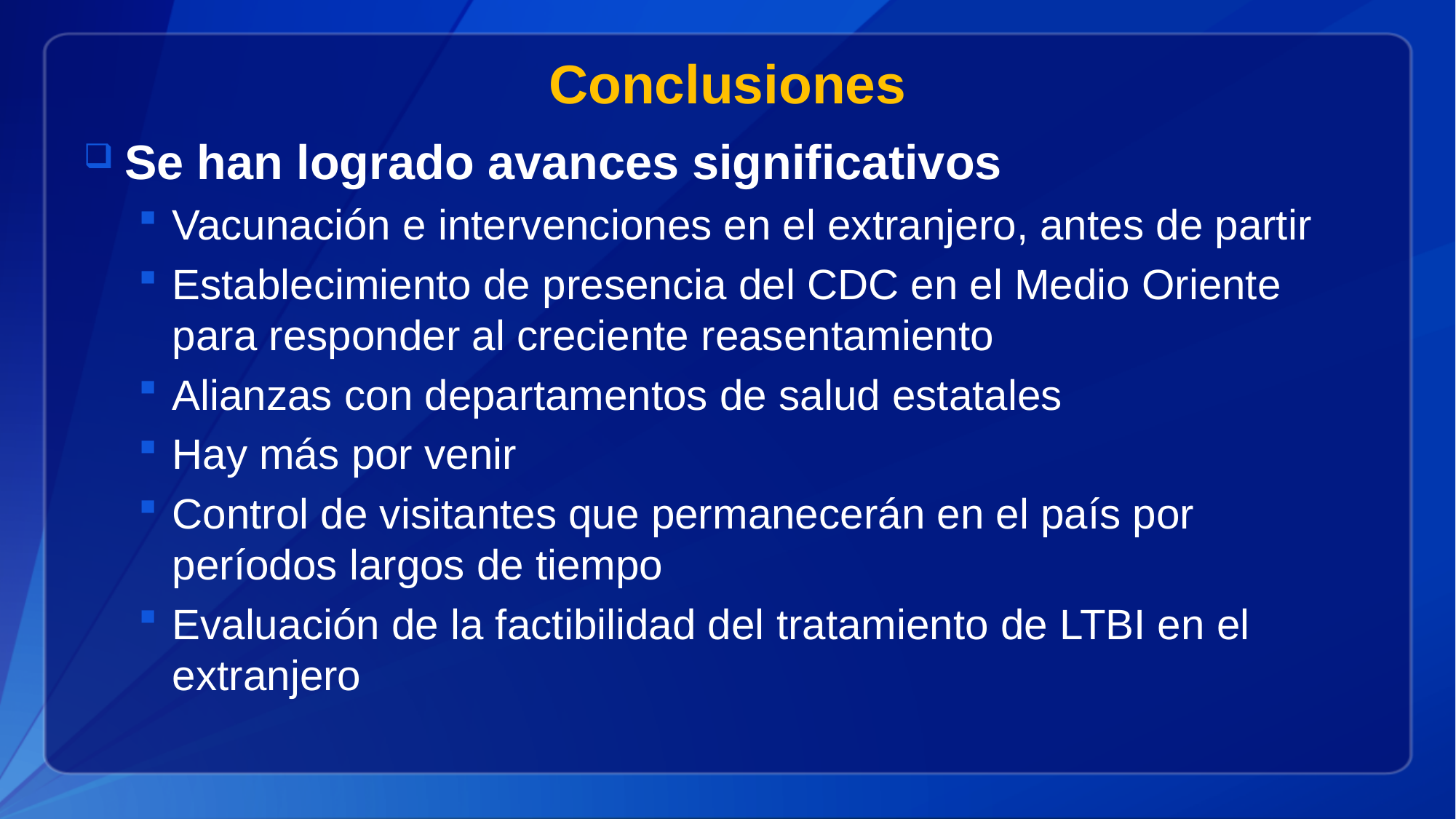

# Conclusiones
Se han logrado avances significativos
Vacunación e intervenciones en el extranjero, antes de partir
Establecimiento de presencia del CDC en el Medio Oriente para responder al creciente reasentamiento
Alianzas con departamentos de salud estatales
Hay más por venir
Control de visitantes que permanecerán en el país por períodos largos de tiempo
Evaluación de la factibilidad del tratamiento de LTBI en el extranjero